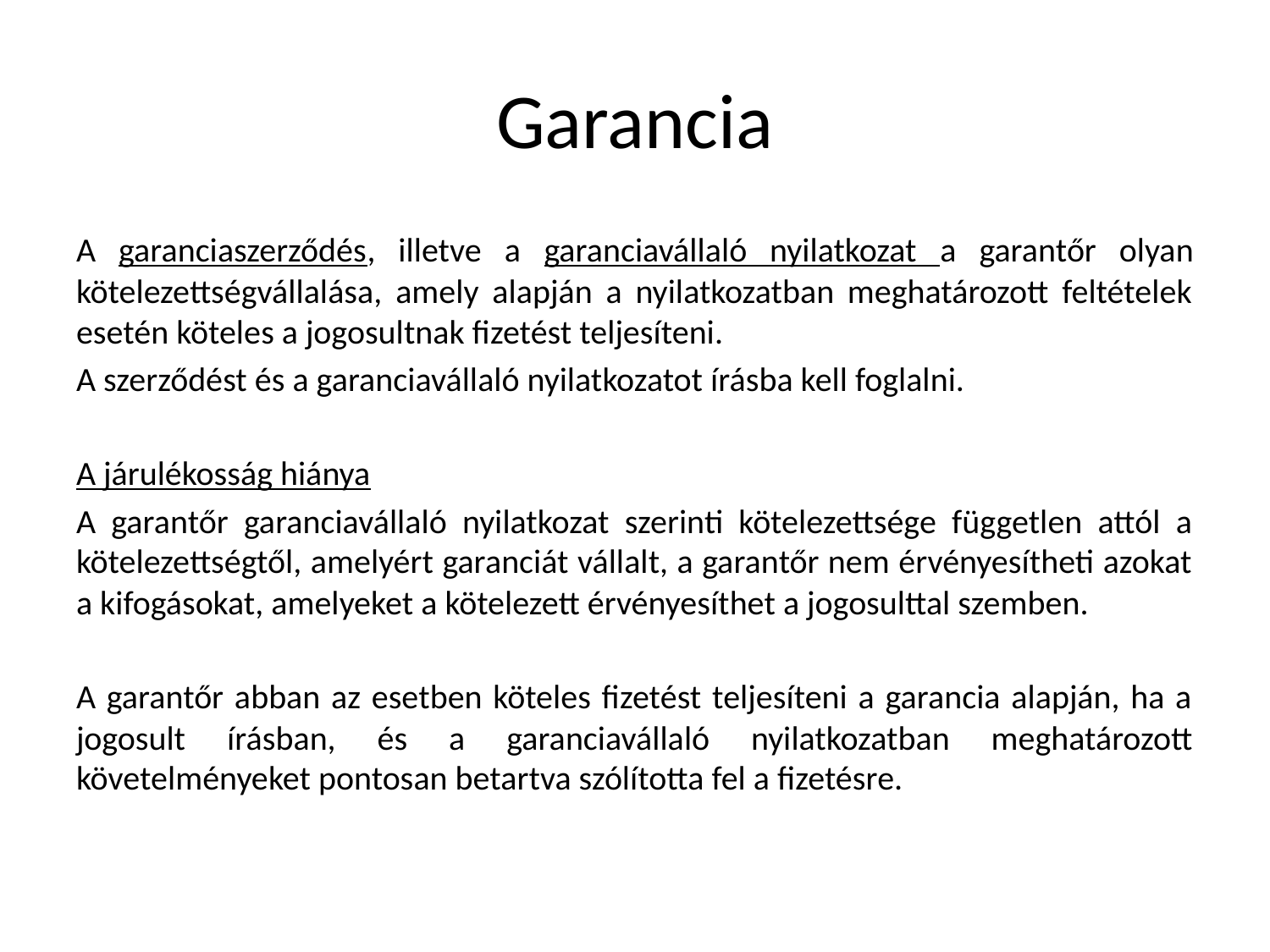

# Garancia
A garanciaszerződés, illetve a garanciavállaló nyilatkozat a garantőr olyan kötelezettségvállalása, amely alapján a nyilatkozatban meghatározott feltételek esetén köteles a jogosultnak fizetést teljesíteni.
A szerződést és a garanciavállaló nyilatkozatot írásba kell foglalni.

A járulékosság hiánya
A garantőr garanciavállaló nyilatkozat szerinti kötelezettsége független attól a kötelezettségtől, amelyért garanciát vállalt, a garantőr nem érvényesítheti azokat a kifogásokat, amelyeket a kötelezett érvényesíthet a jogosulttal szemben.

A garantőr abban az esetben köteles fizetést teljesíteni a garancia alapján, ha a jogosult írásban, és a garanciavállaló nyilatkozatban meghatározott követelményeket pontosan betartva szólította fel a fizetésre.